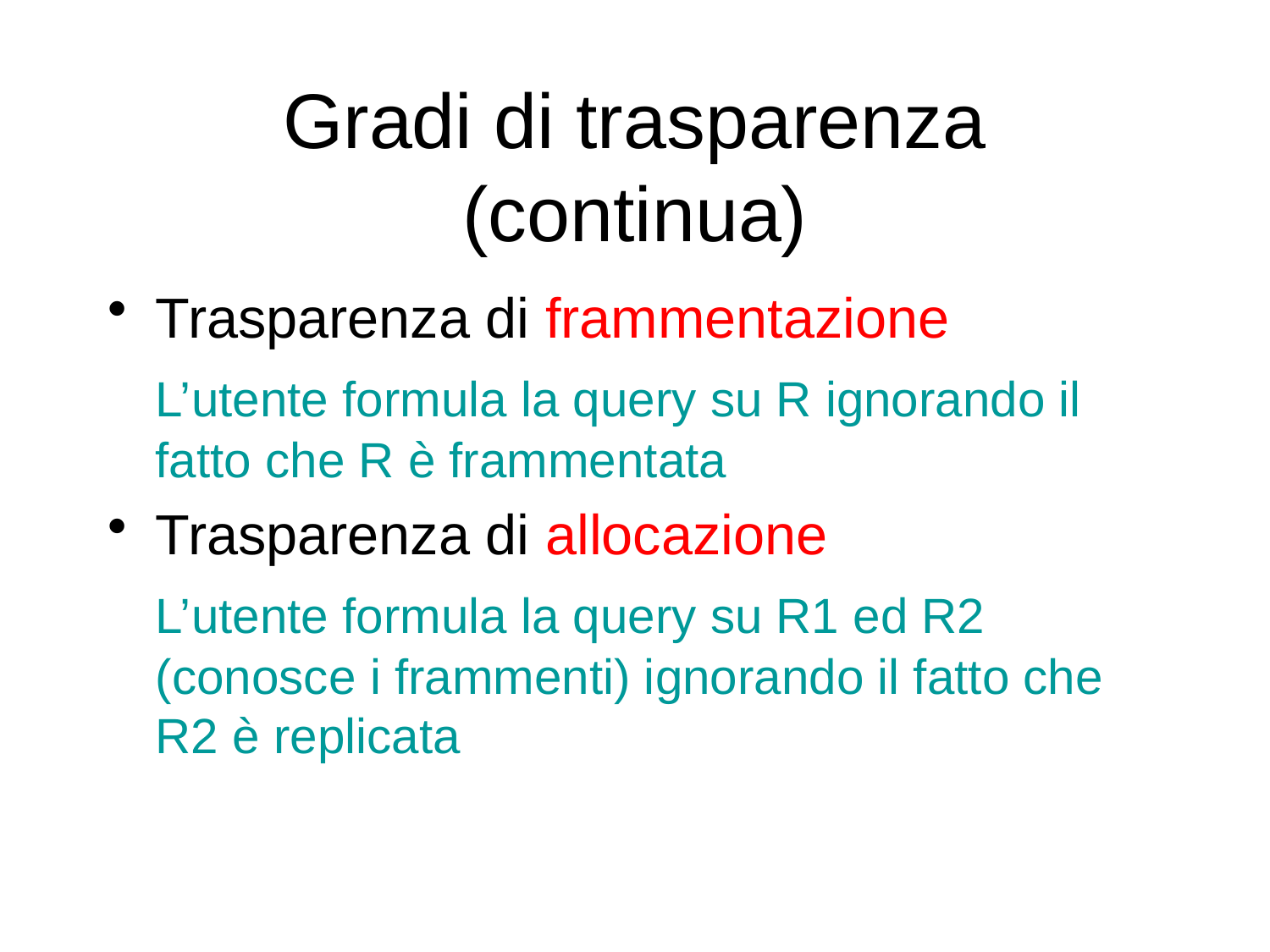

# Gradi di trasparenza (continua)
Trasparenza di frammentazione
	L’utente formula la query su R ignorando il fatto che R è frammentata
Trasparenza di allocazione
	L’utente formula la query su R1 ed R2 (conosce i frammenti) ignorando il fatto che R2 è replicata